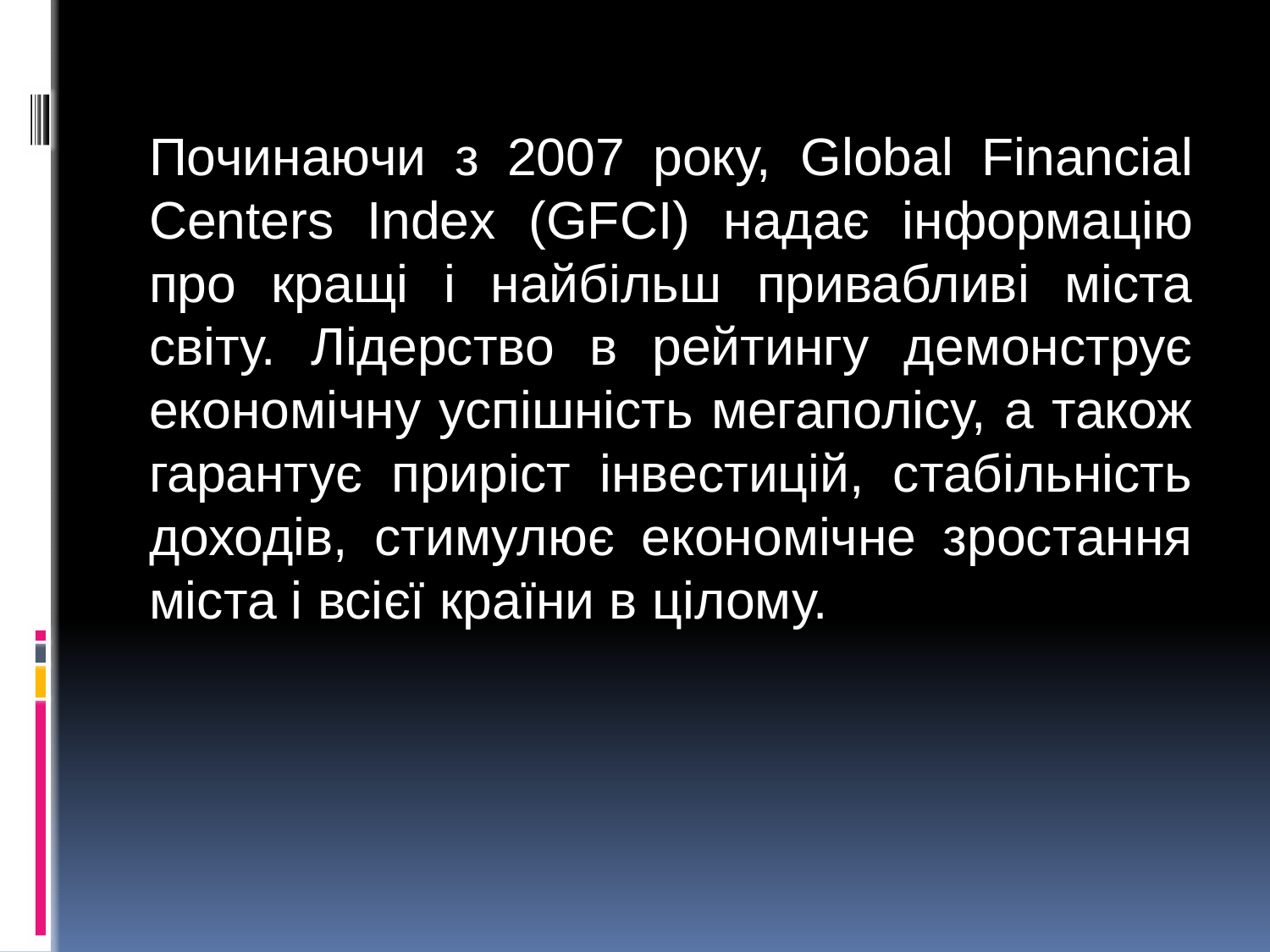

Починаючи з 2007 року, Global Financial Centers Index (GFCI) надає інформацію про кращі і найбільш привабливі міста світу. Лідерство в рейтингу демонструє економічну успішність мегаполісу, а також гарантує приріст інвестицій, стабільність доходів, стимулює економічне зростання міста і всієї країни в цілому.